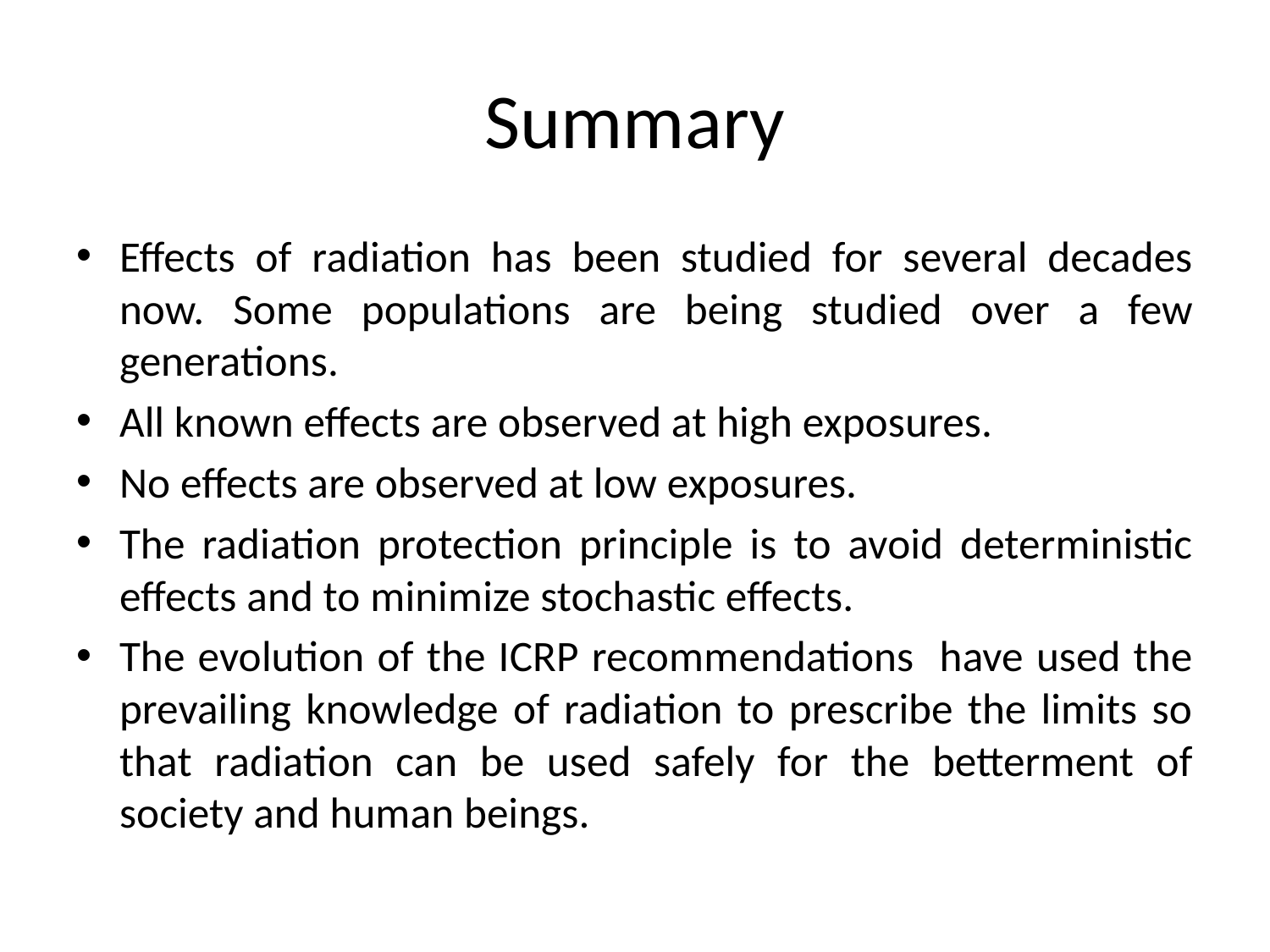

# Summary
Effects of radiation has been studied for several decades now. Some populations are being studied over a few generations.
All known effects are observed at high exposures.
No effects are observed at low exposures.
The radiation protection principle is to avoid deterministic effects and to minimize stochastic effects.
The evolution of the ICRP recommendations  have used the prevailing knowledge of radiation to prescribe the limits so that radiation can be used safely for the betterment of society and human beings.